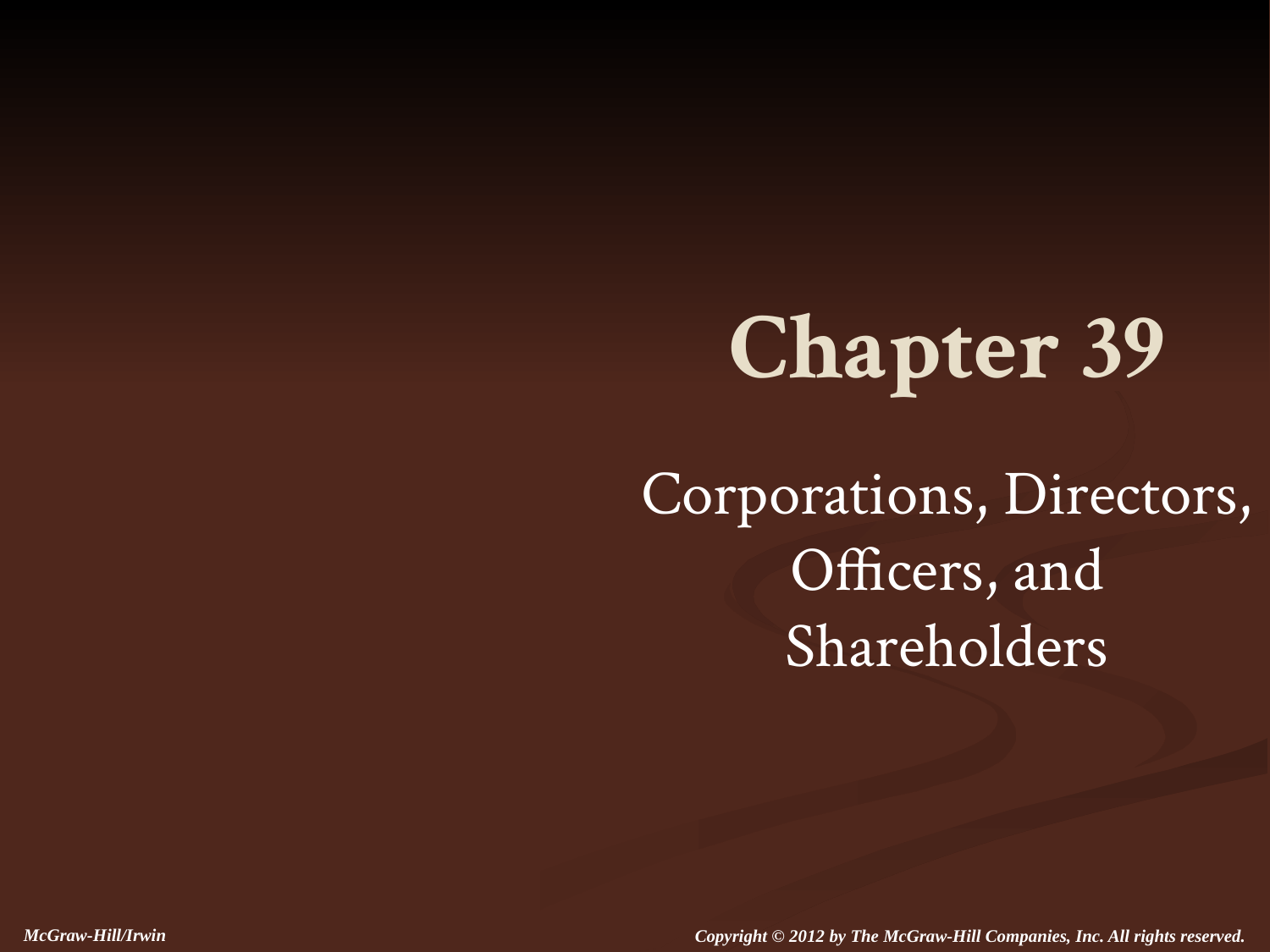

# Chapter 39
Corporations, Directors, Officers, and Shareholders
McGraw-Hill/Irwin
Copyright © 2012 by The McGraw-Hill Companies, Inc. All rights reserved.